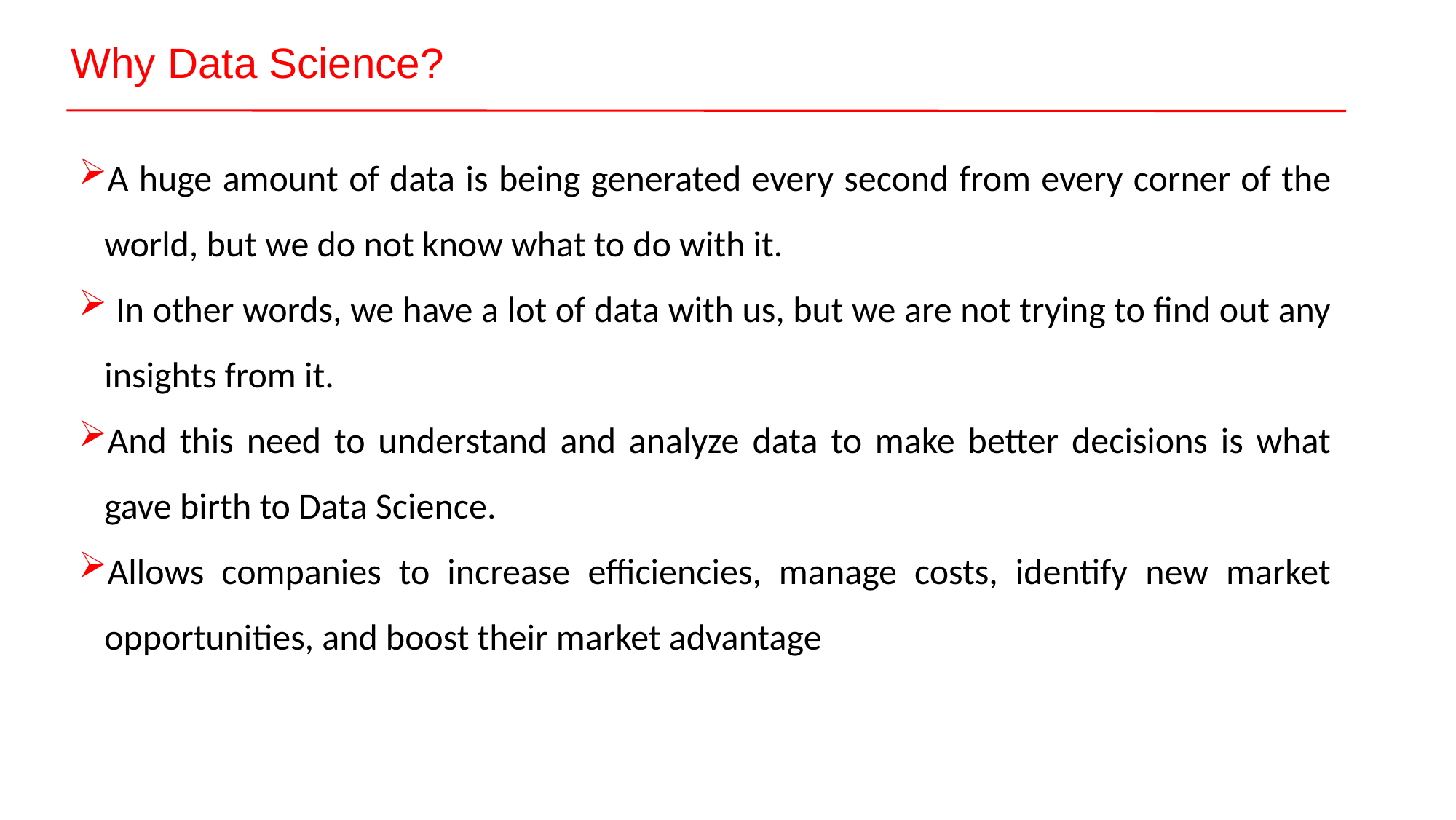

Why Data Science?
A huge amount of data is being generated every second from every corner of the world, but we do not know what to do with it.
 In other words, we have a lot of data with us, but we are not trying to find out any insights from it.
And this need to understand and analyze data to make better decisions is what gave birth to Data Science.
Allows companies to increase efficiencies, manage costs, identify new market opportunities, and boost their market advantage